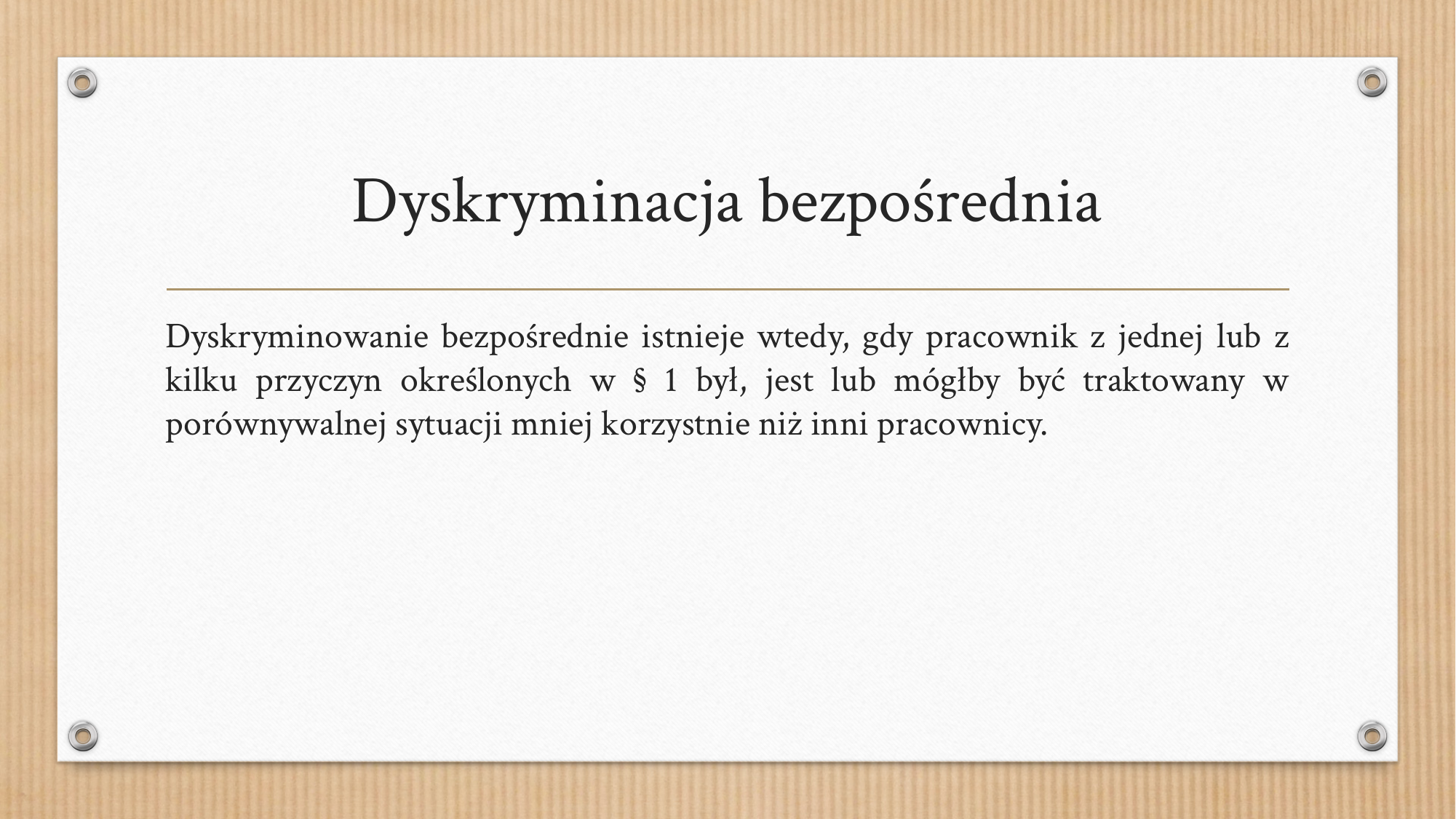

# Dyskryminacja bezpośrednia
Dyskryminowanie bezpośrednie istnieje wtedy, gdy pracownik z jednej lub z kilku przyczyn określonych w § 1 był, jest lub mógłby być traktowany w porównywalnej sytuacji mniej korzystnie niż inni pracownicy.